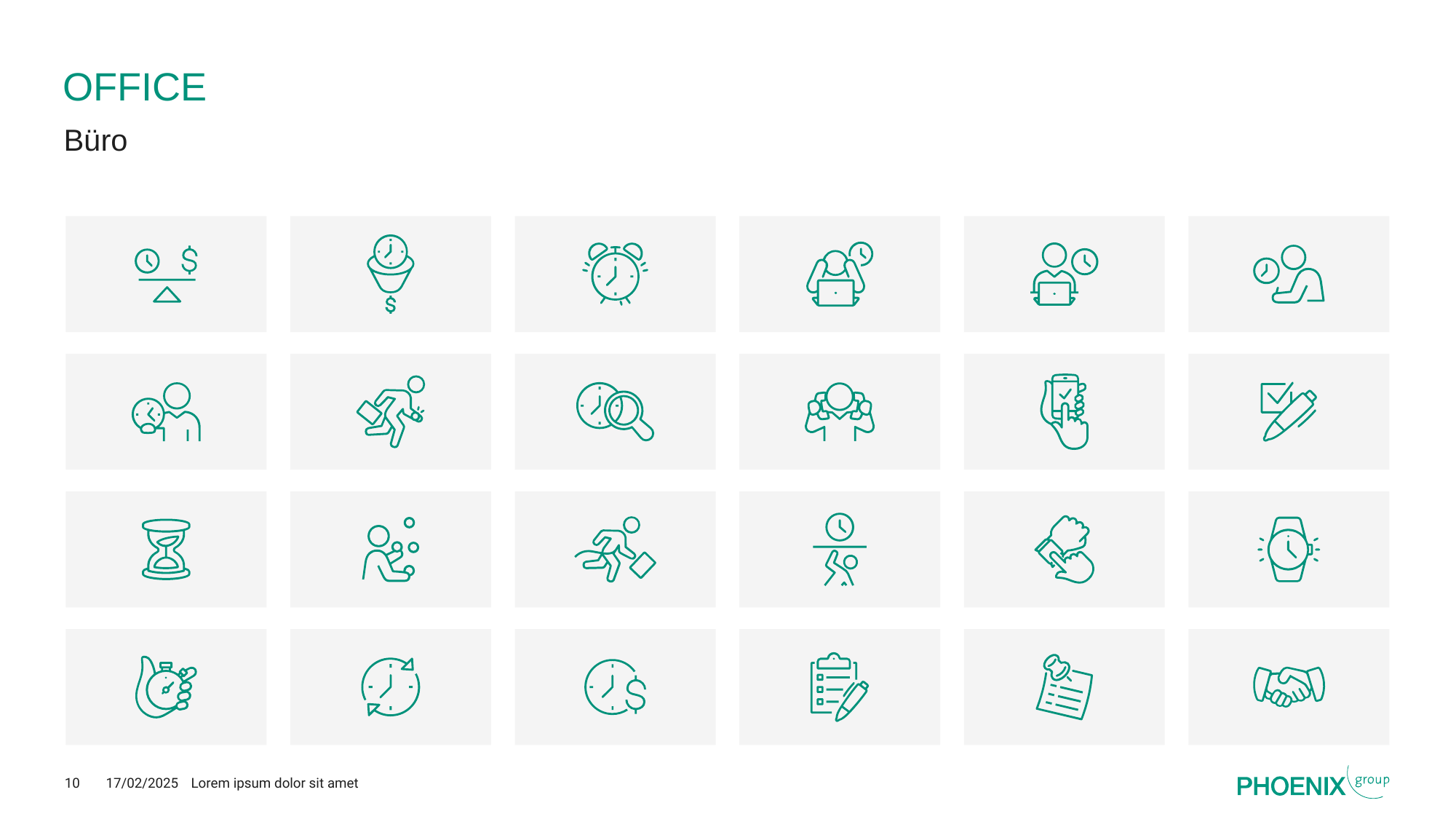

# Office
Büro

10
17/02/2025
Lorem ipsum dolor sit amet